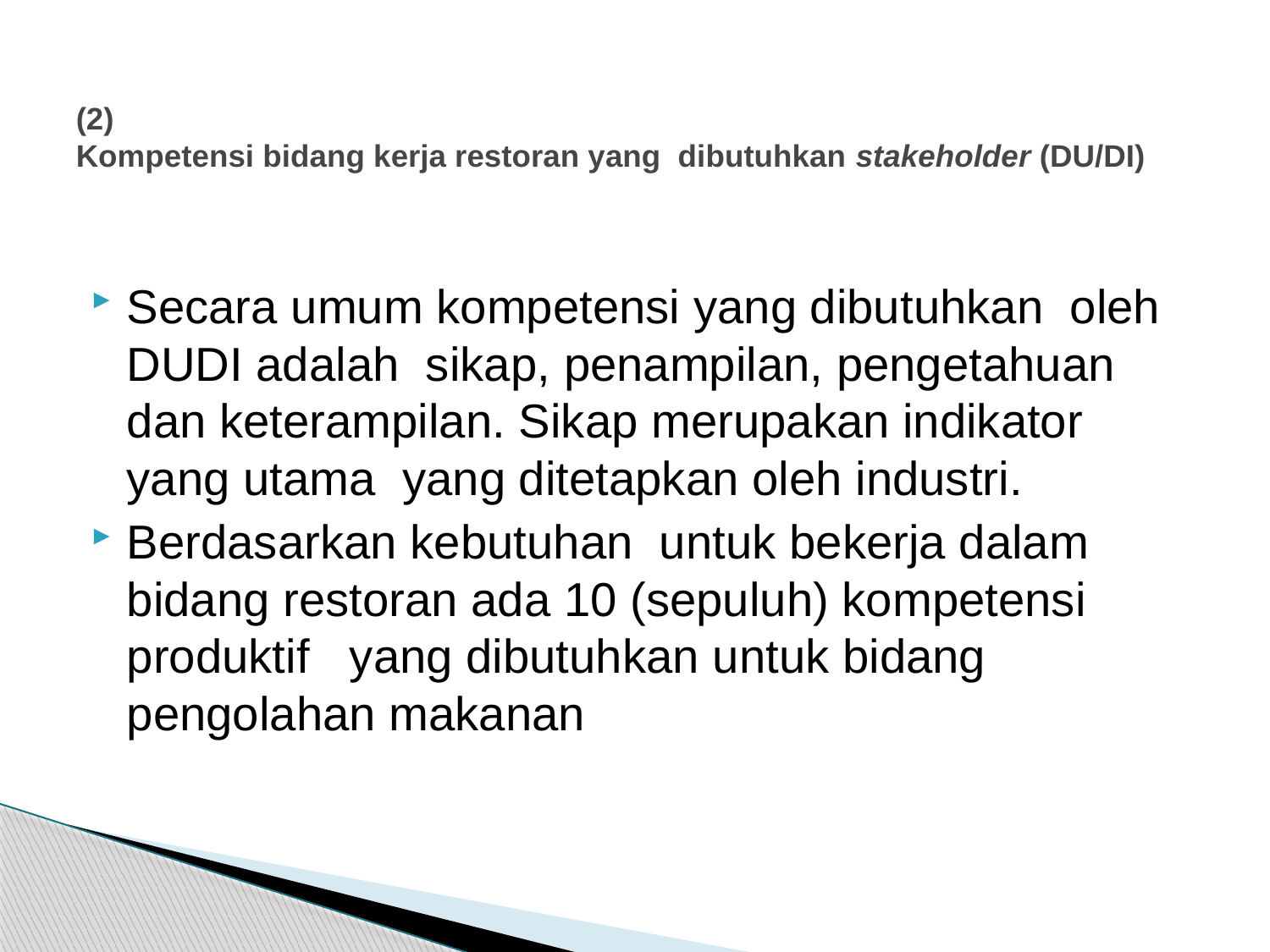

# (2) Kompetensi bidang kerja restoran yang  dibutuhkan stakeholder (DU/DI)

Secara umum kompetensi yang dibutuhkan  oleh DUDI adalah  sikap, penampilan, pengetahuan dan keterampilan. Sikap merupakan indikator yang utama  yang ditetapkan oleh industri.
Berdasarkan kebutuhan  untuk bekerja dalam bidang restoran ada 10 (sepuluh) kompetensi produktif   yang dibutuhkan untuk bidang pengolahan makanan